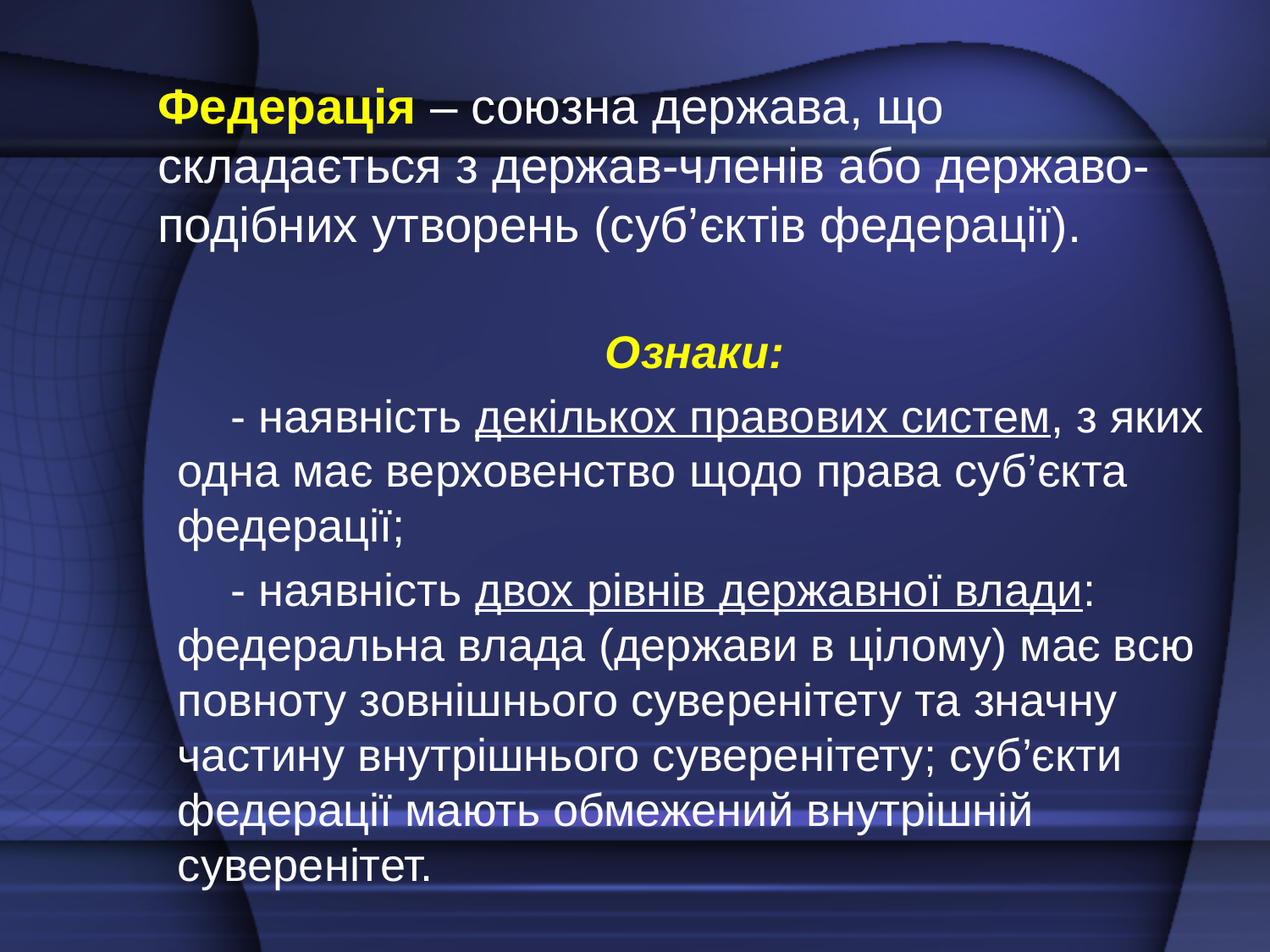

# Федерація – союзна держава, що складається з держав-членів або державо-подібних утворень (суб’єктів федерації).
Ознаки:
- наявність декількох правових систем, з яких одна має верховенство щодо права суб’єкта федерації;
- наявність двох рівнів державної влади: федеральна влада (держави в цілому) має всю повноту зовнішнього суверенітету та значну частину внутрішнього суверенітету; суб’єкти федерації мають обмежений внутрішній суверенітет.